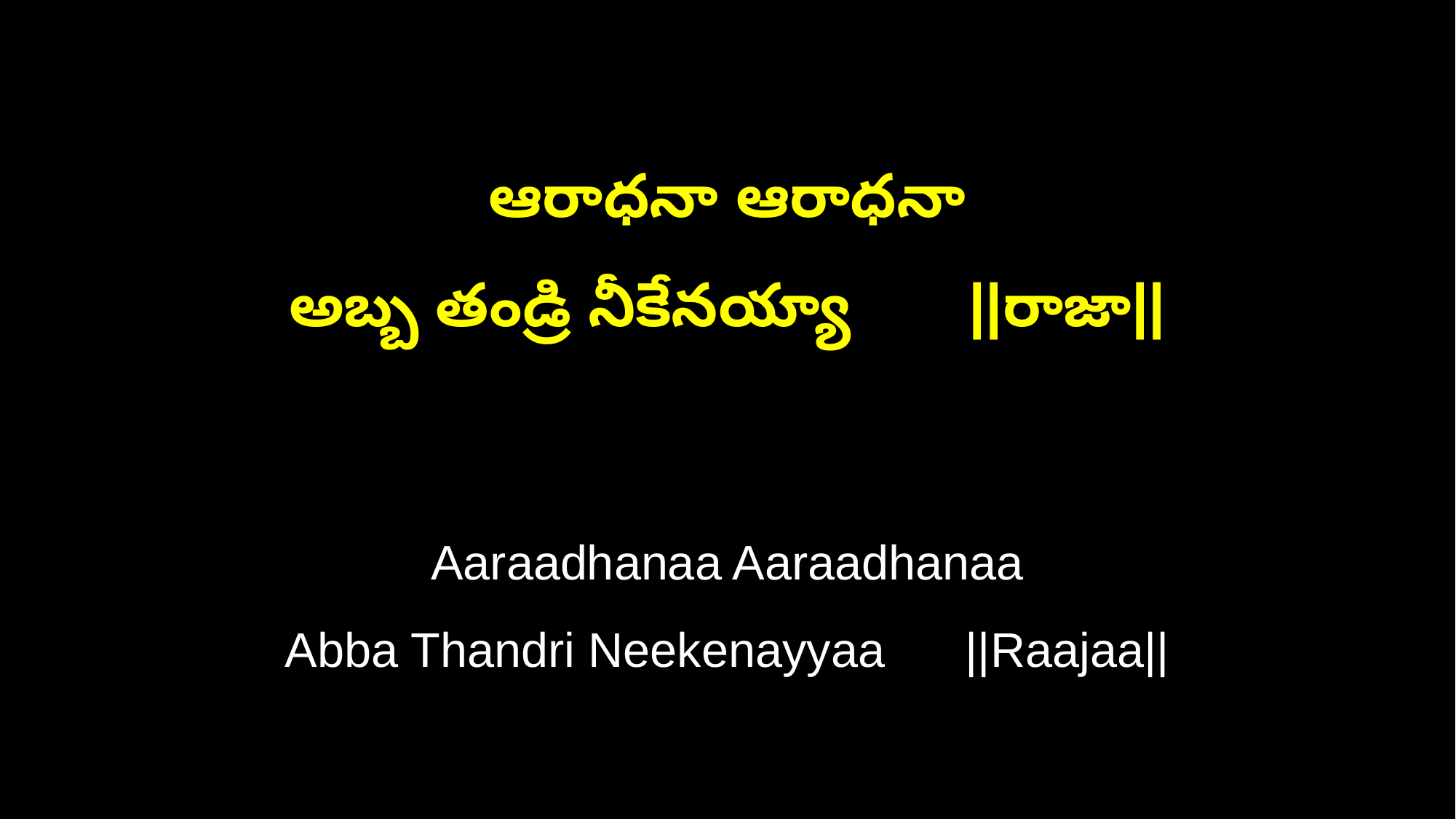

ఆరాధనా ఆరాధనా
అబ్బ తండ్రి నీకేనయ్యా       ||రాజా||
Aaraadhanaa Aaraadhanaa
Abba Thandri Neekenayyaa      ||Raajaa||